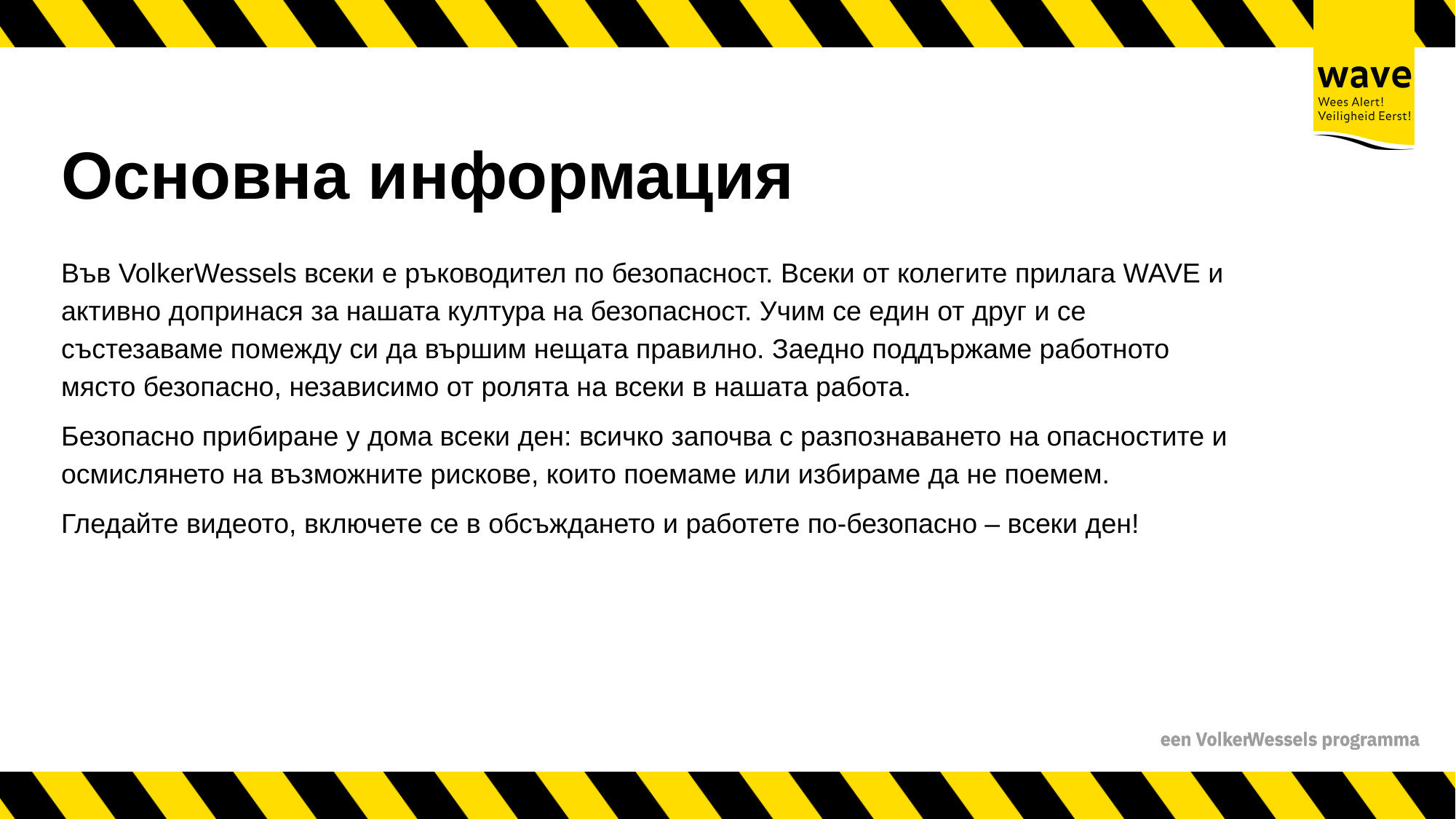

# Основна информация
Във VolkerWessels всеки е ръководител по безопасност. Всеки от колегите прилага WAVE и активно допринася за нашата култура на безопасност. Учим се един от друг и се състезаваме помежду си да вършим нещата правилно. Заедно поддържаме работното място безопасно, независимо от ролята на всеки в нашата работа.
Безопасно прибиране у дома всеки ден: всичко започва с разпознаването на опасностите и осмислянето на възможните рискове, които поемаме или избираме да не поемем.
Гледайте видеото, включете се в обсъждането и работете по-безопасно – всеки ден!